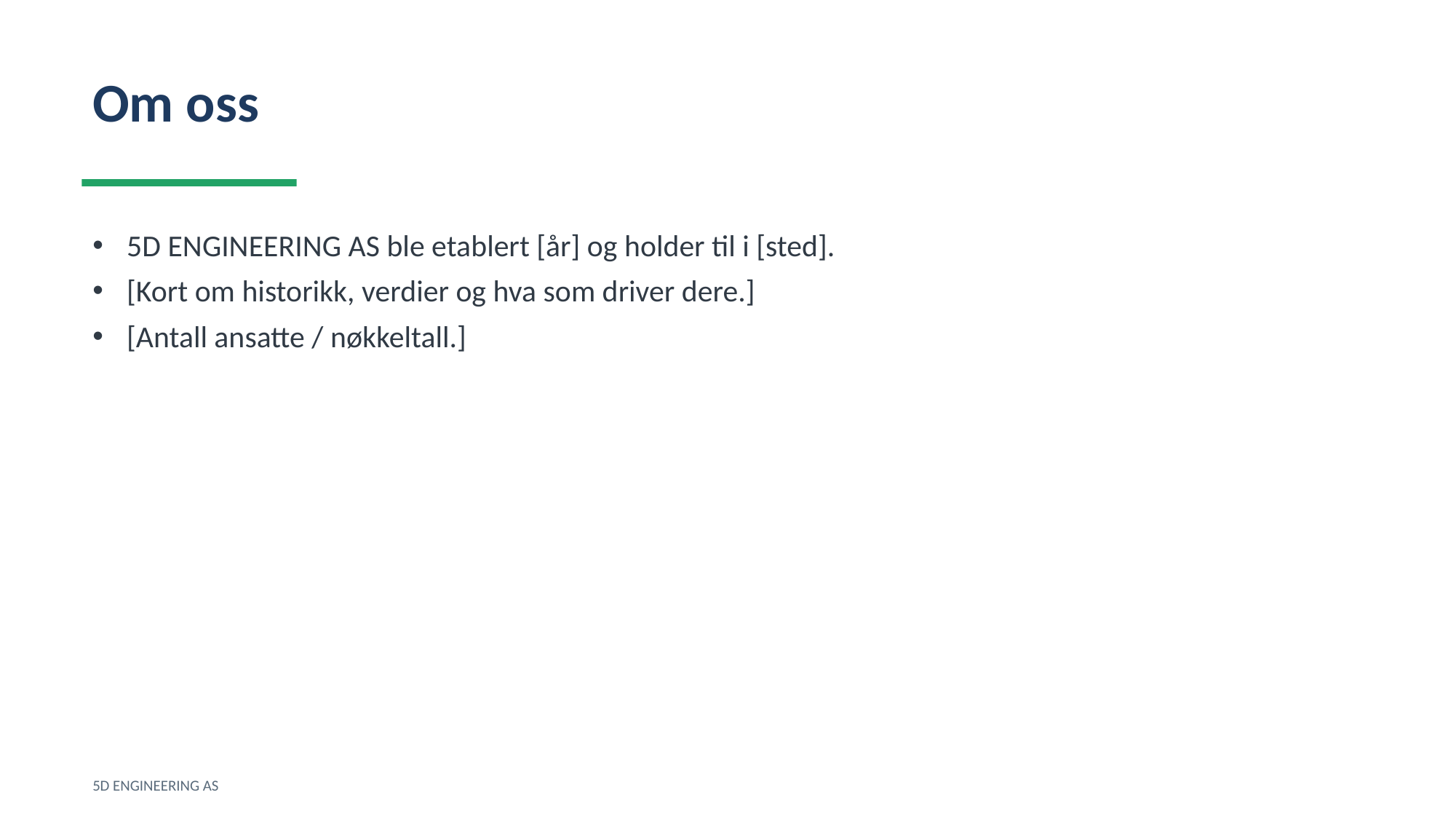

Om oss

5D ENGINEERING AS ble etablert [år] og holder til i [sted].
[Kort om historikk, verdier og hva som driver dere.]
[Antall ansatte / nøkkeltall.]
5D ENGINEERING AS